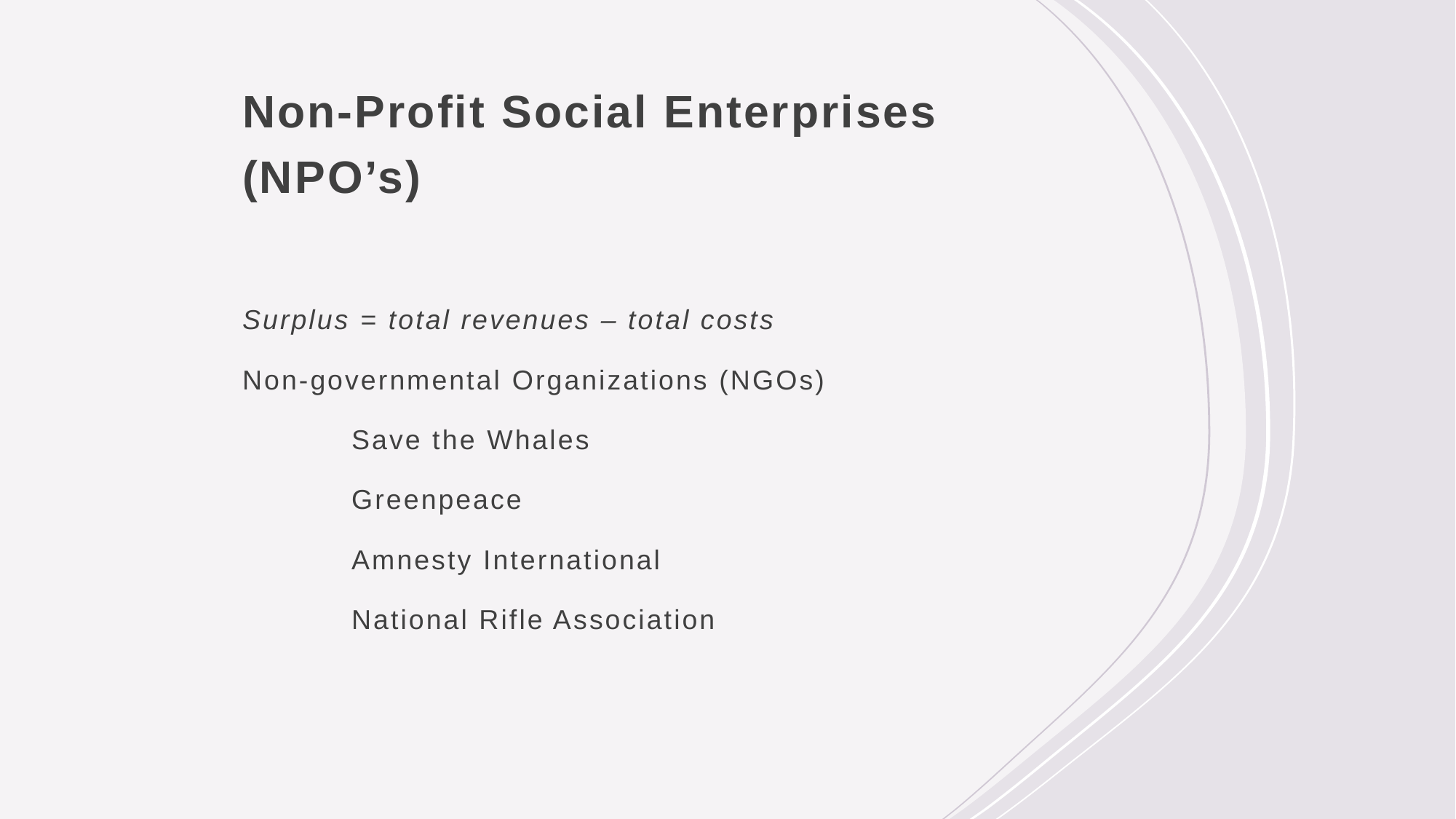

# Non-Profit Social Enterprises (NPO’s)
Surplus = total revenues – total costs
Non-governmental Organizations (NGOs)
	Save the Whales
	Greenpeace
	Amnesty International
	National Rifle Association